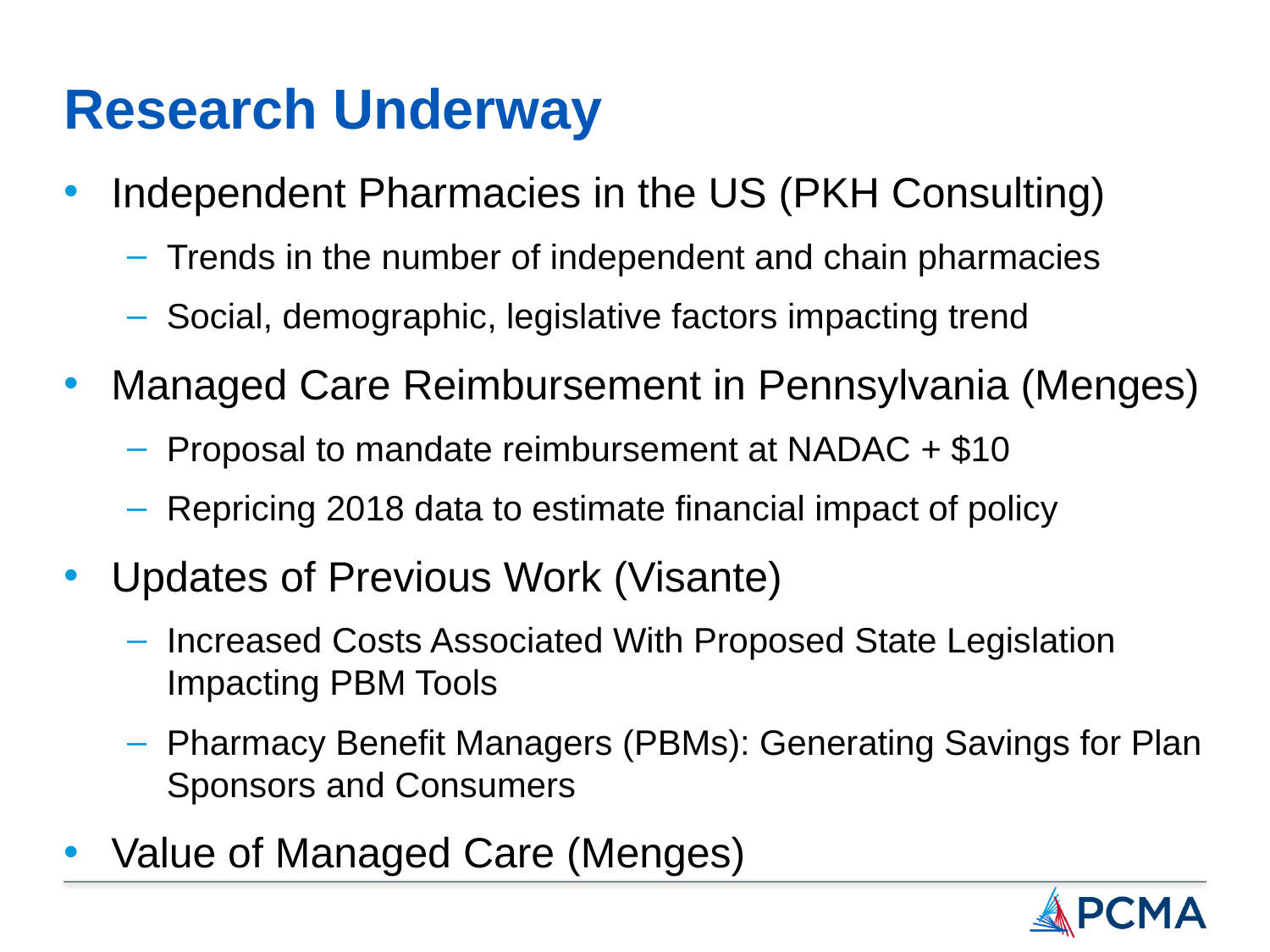

# Research Underway
Independent Pharmacies in the US (PKH Consulting)
Trends in the number of independent and chain pharmacies
Social, demographic, legislative factors impacting trend
Managed Care Reimbursement in Pennsylvania (Menges)
Proposal to mandate reimbursement at NADAC + $10
Repricing 2018 data to estimate financial impact of policy
Updates of Previous Work (Visante)
Increased Costs Associated With Proposed State Legislation Impacting PBM Tools
Pharmacy Benefit Managers (PBMs): Generating Savings for Plan Sponsors and Consumers
Value of Managed Care (Menges)